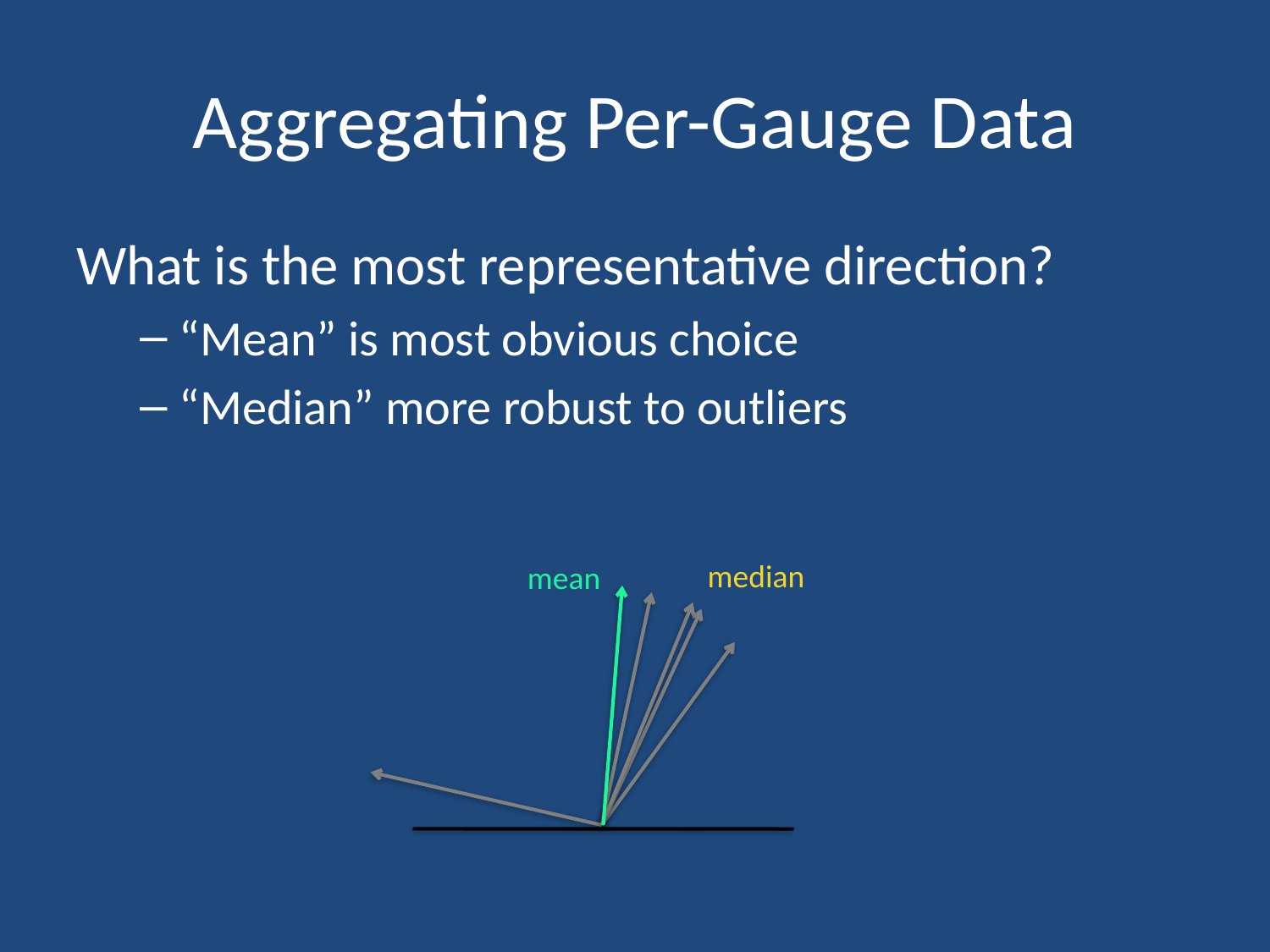

# Aggregating Per-Gauge Data
What is the most representative direction?
“Mean” is most obvious choice
“Median” more robust to outliers

median
mean